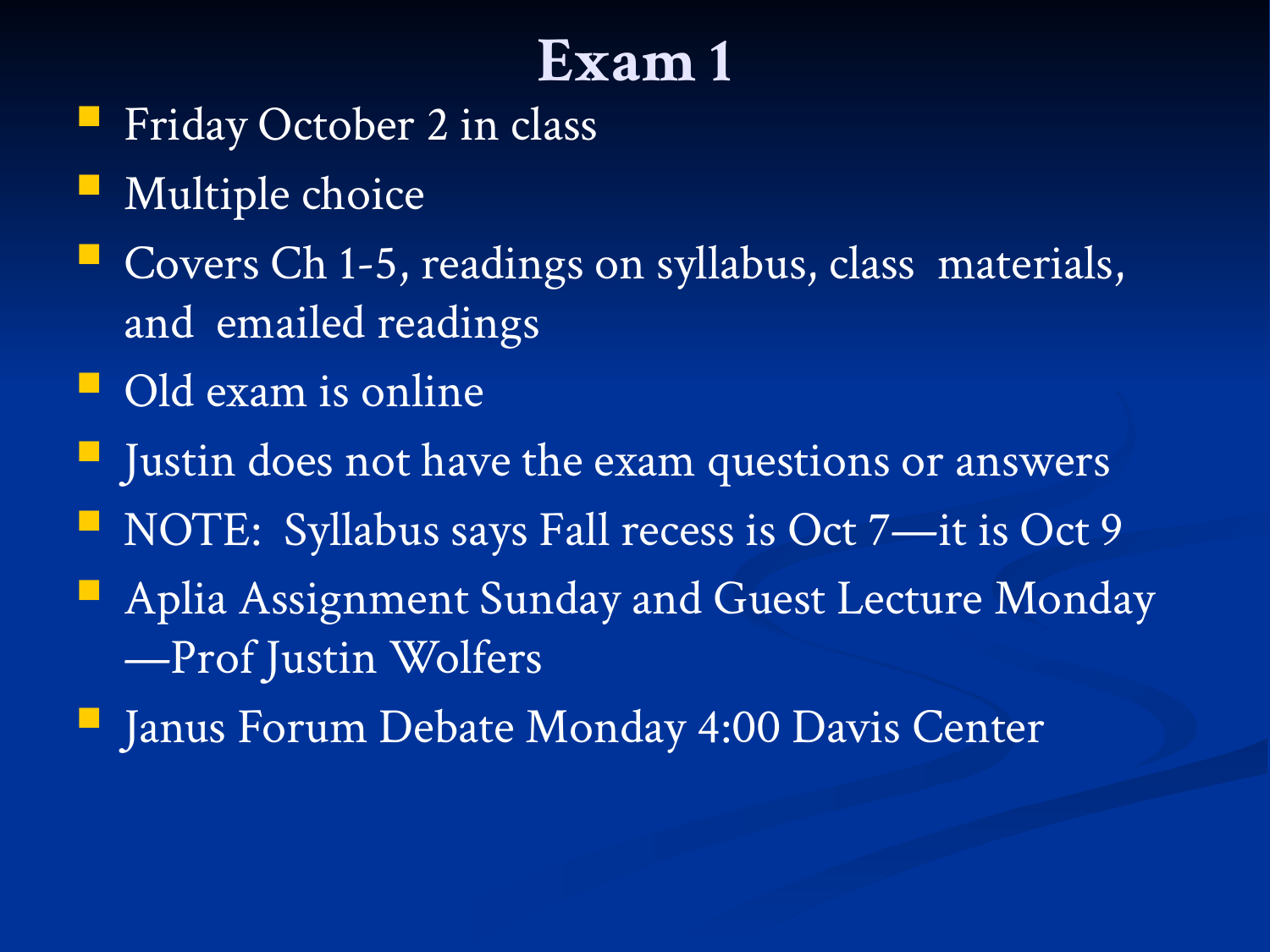

# Exam 1
Friday October 2 in class
Multiple choice
Covers Ch 1-5, readings on syllabus, class  materials, and  emailed readings
Old exam is online
Justin does not have the exam questions or answers
NOTE:  Syllabus says Fall recess is Oct 7—it is Oct 9
Aplia Assignment Sunday and Guest Lecture Monday—Prof Justin Wolfers
Janus Forum Debate Monday 4:00 Davis Center